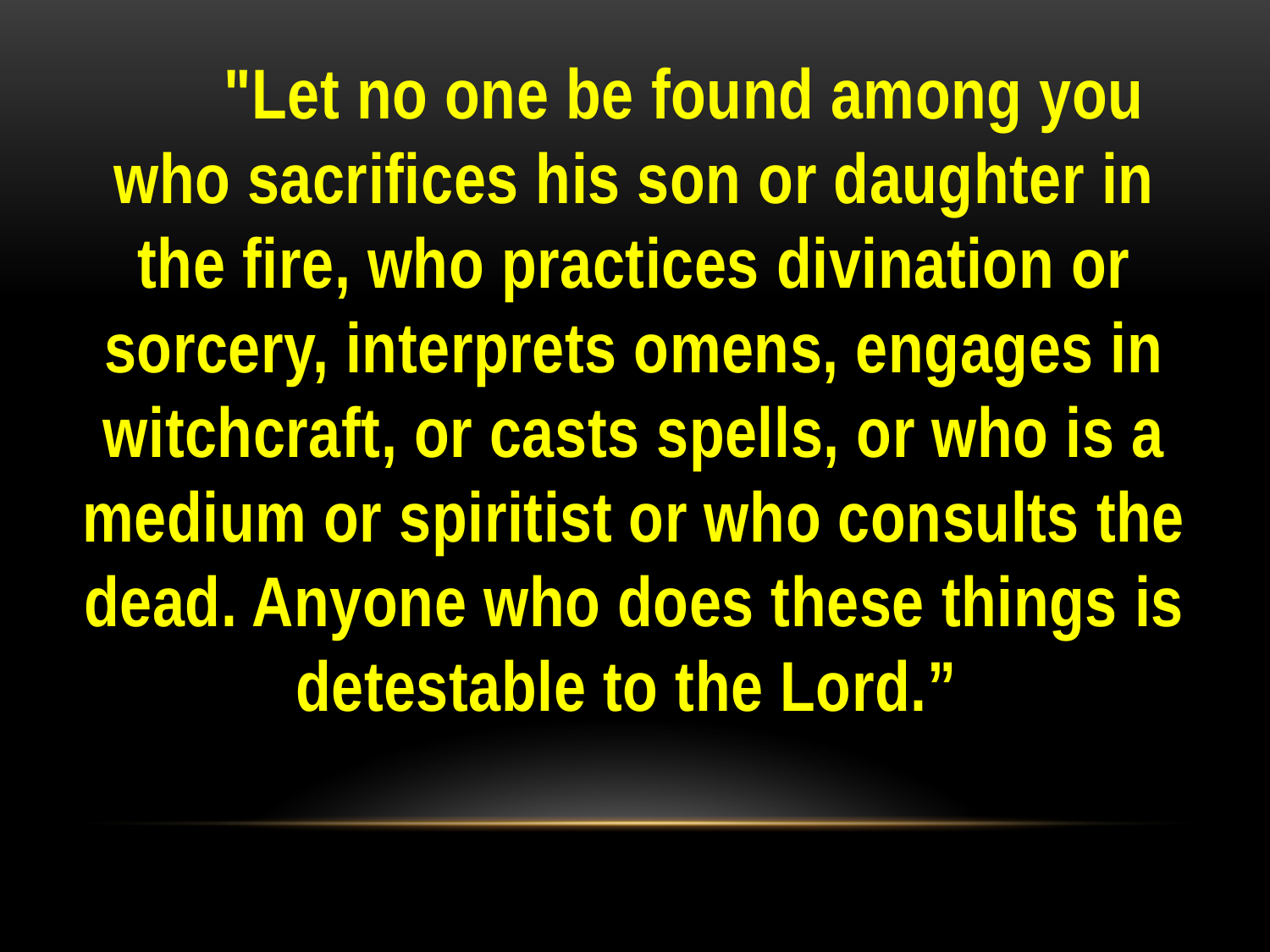

"Let no one be found among you who sacrifices his son or daughter in the fire, who practices divination or sorcery, interprets omens, engages in witchcraft, or casts spells, or who is a medium or spiritist or who consults the dead. Anyone who does these things is detestable to the Lord.”